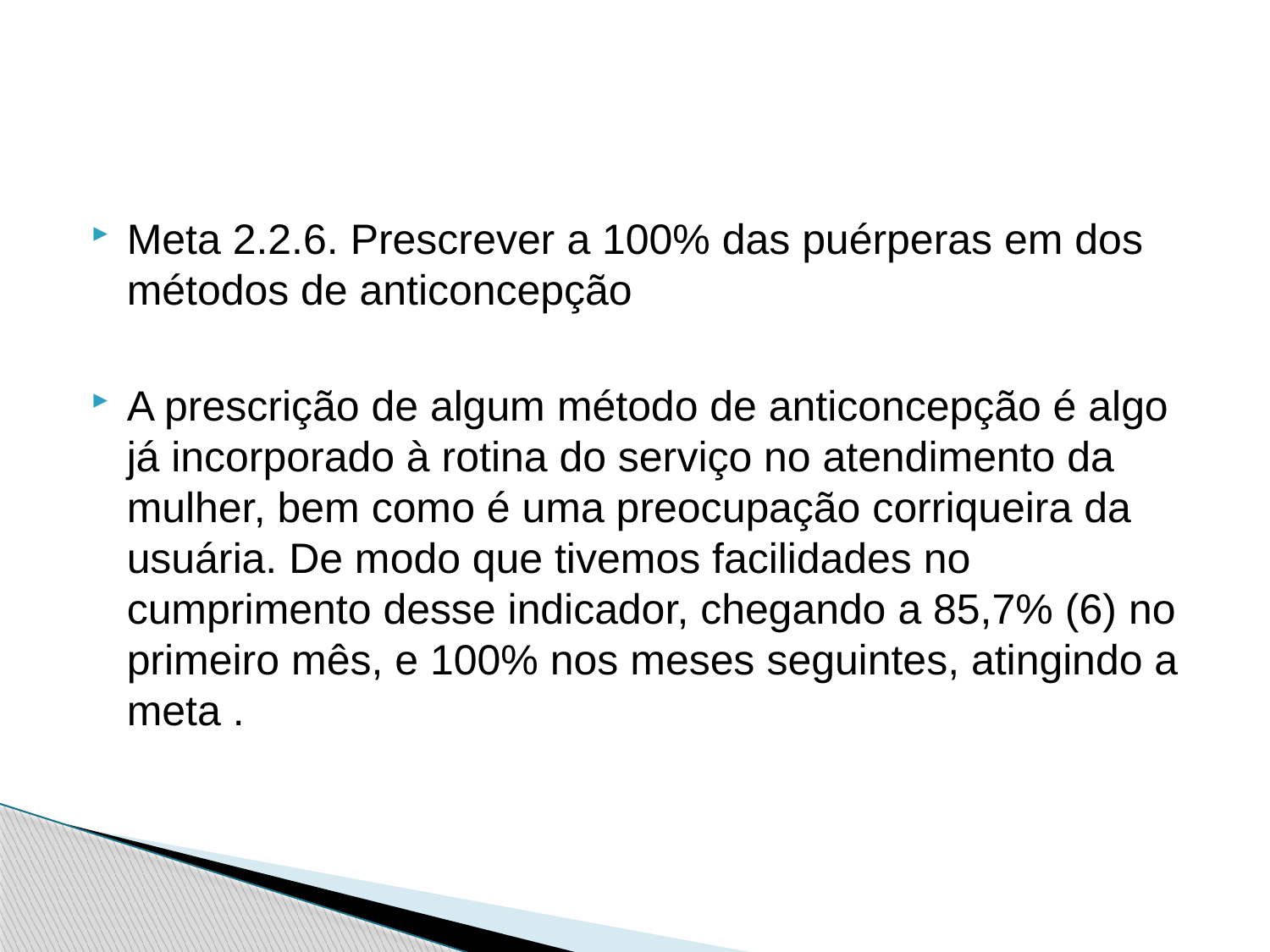

Meta 2.2.6. Prescrever a 100% das puérperas em dos métodos de anticoncepção

A prescrição de algum método de anticoncepção é algo já incorporado à rotina do serviço no atendimento da mulher, bem como é uma preocupação corriqueira da usuária. De modo que tivemos facilidades no cumprimento desse indicador, chegando a 85,7% (6) no primeiro mês, e 100% nos meses seguintes, atingindo a meta .